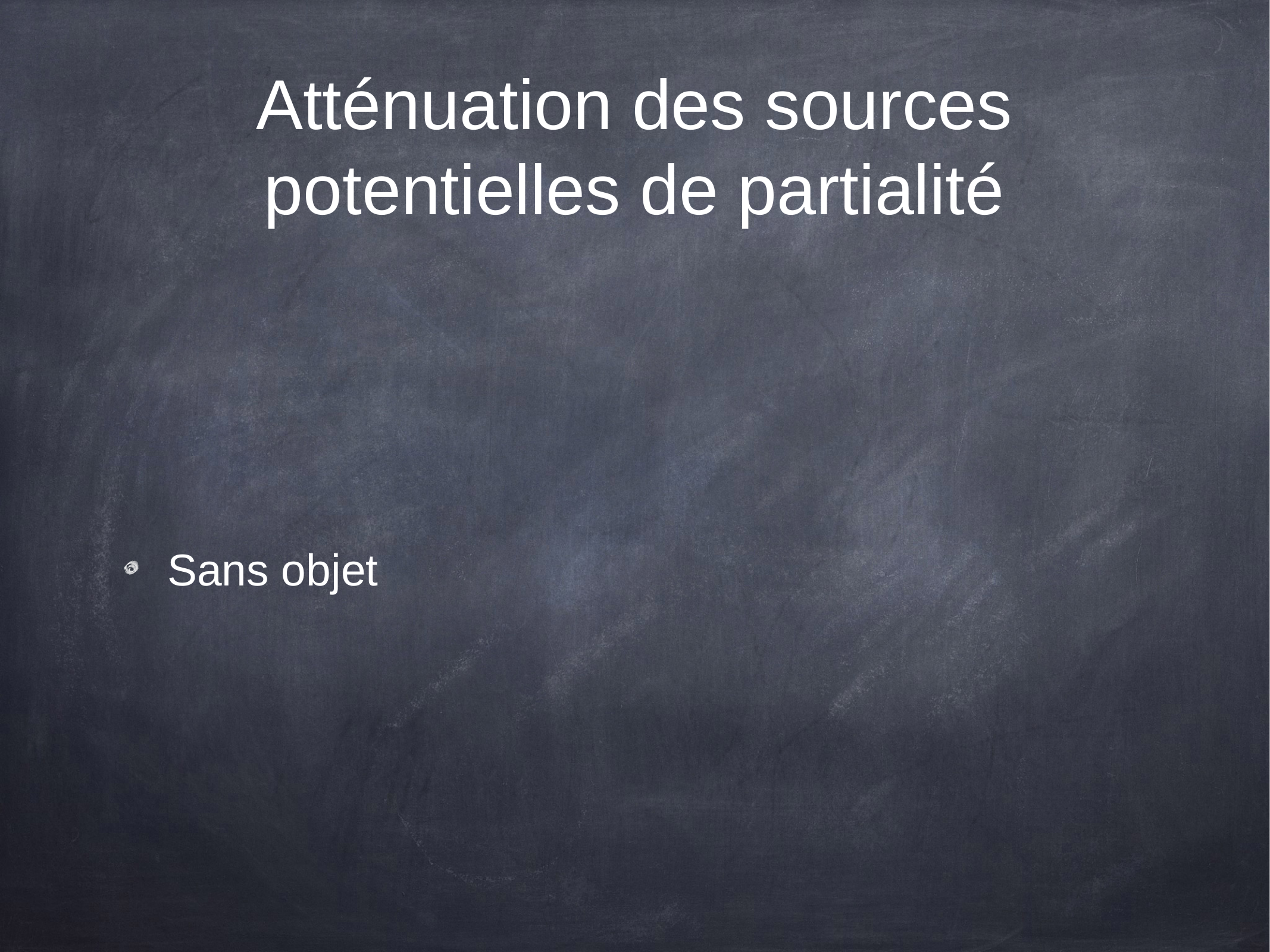

# Atténuation des sources potentielles de partialité
Sans objet